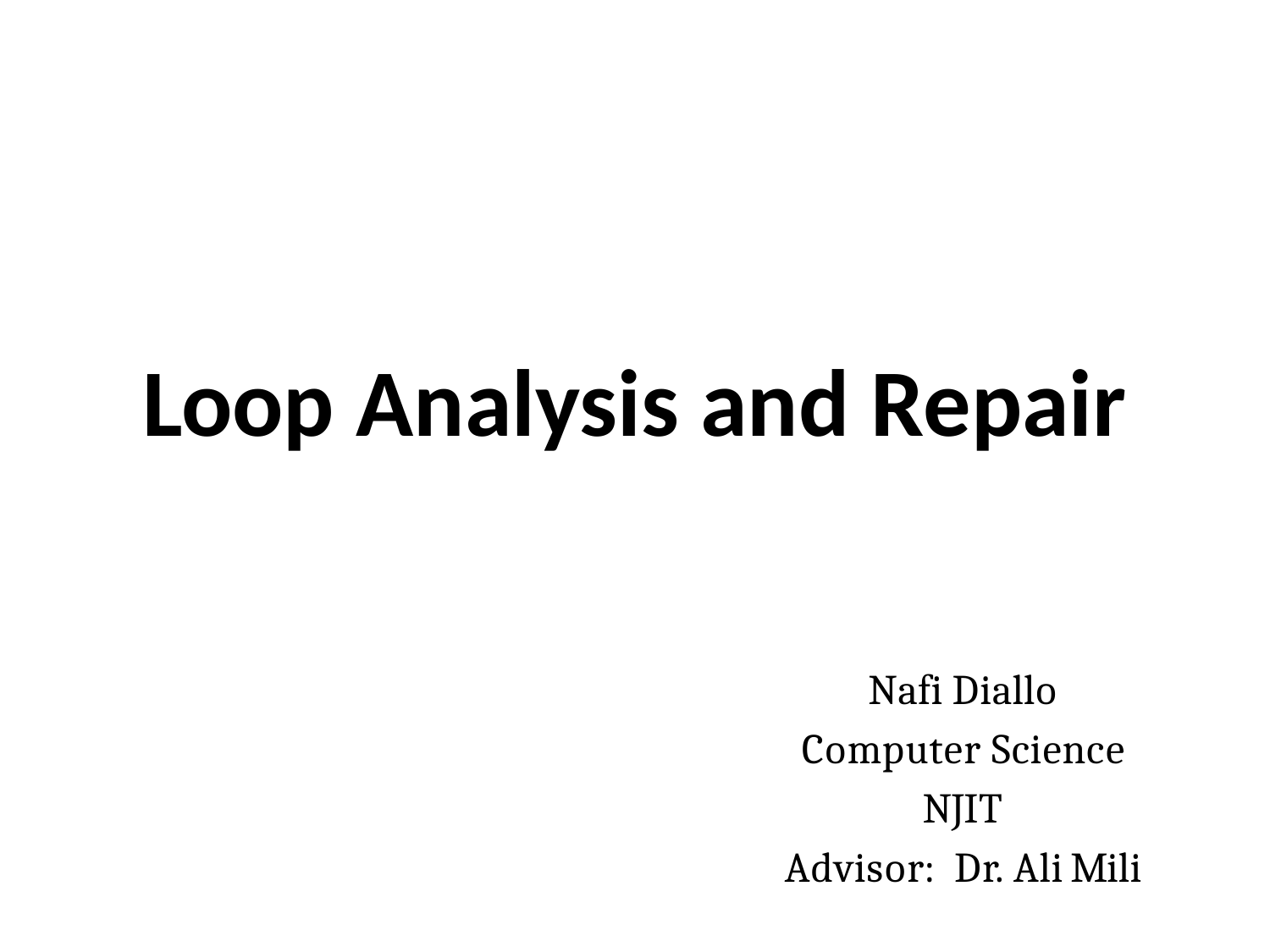

# Loop Analysis and Repair
Nafi Diallo
Computer Science
NJIT
Advisor:  Dr. Ali Mili